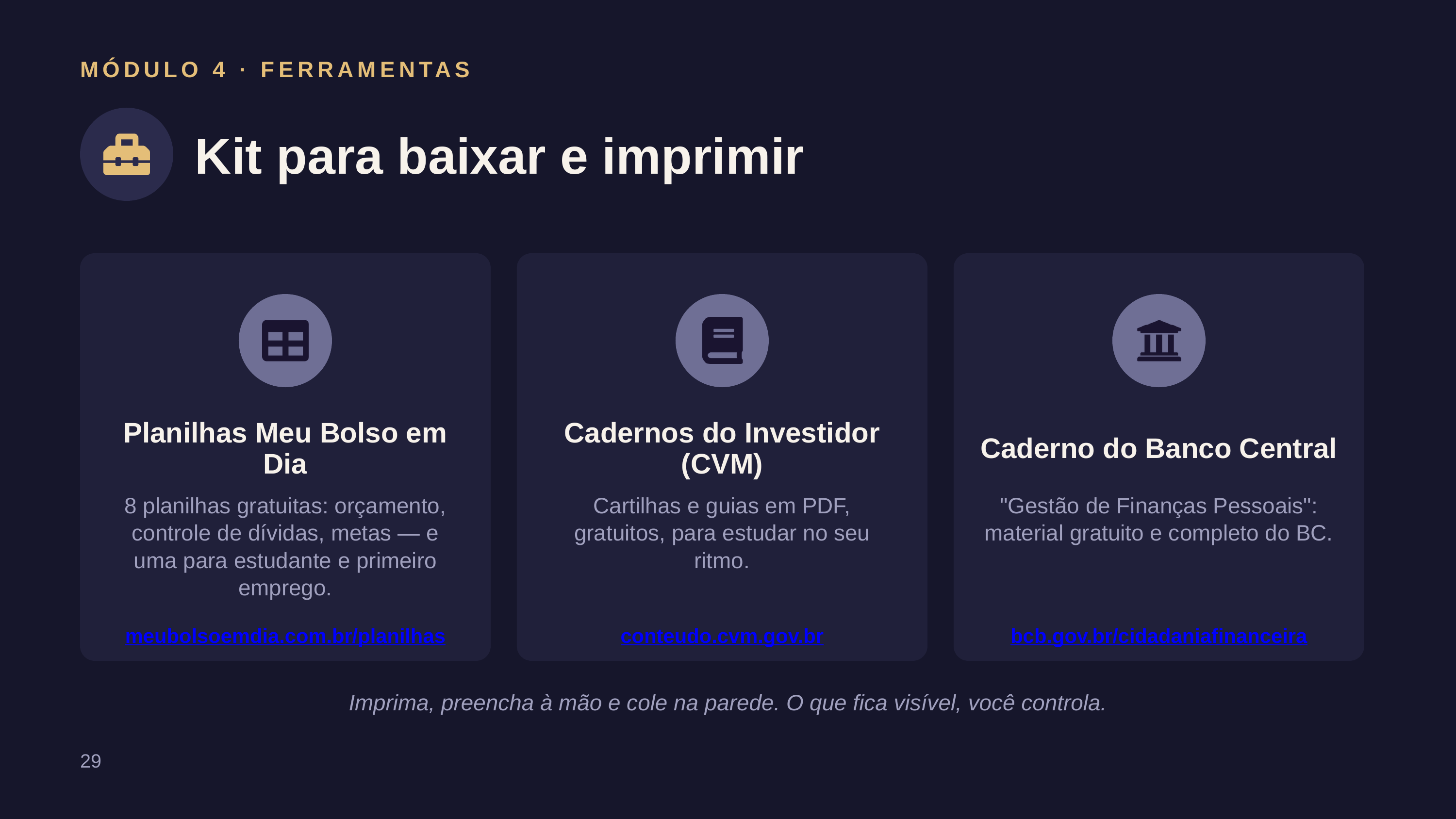

MÓDULO 4 · FERRAMENTAS

Kit para baixar e imprimir

Planilhas Meu Bolso em Dia

Cadernos do Investidor (CVM)

Caderno do Banco Central
8 planilhas gratuitas: orçamento, controle de dívidas, metas — e uma para estudante e primeiro emprego.
Cartilhas e guias em PDF, gratuitos, para estudar no seu ritmo.
"Gestão de Finanças Pessoais": material gratuito e completo do BC.

meubolsoemdia.com.br/planilhas

conteudo.cvm.gov.br

bcb.gov.br/cidadaniafinanceira

Imprima, preencha à mão e cole na parede. O que fica visível, você controla.

29